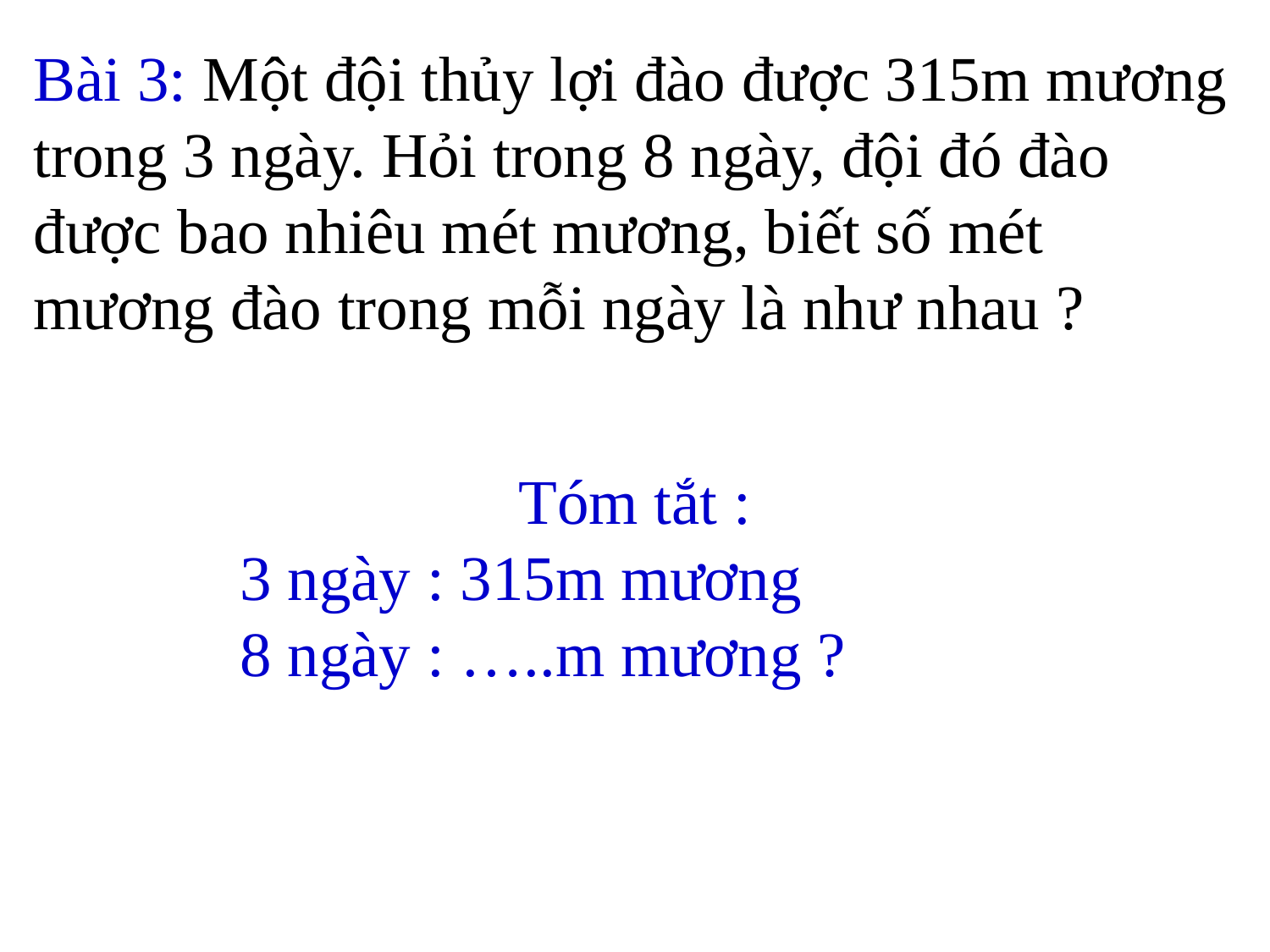

Bài 3: Một đội thủy lợi đào được 315m mương trong 3 ngày. Hỏi trong 8 ngày, đội đó đào được bao nhiêu mét mương, biết số mét mương đào trong mỗi ngày là như nhau ?
Tóm tắt :
3 ngày : 315m mương
8 ngày : …..m mương ?